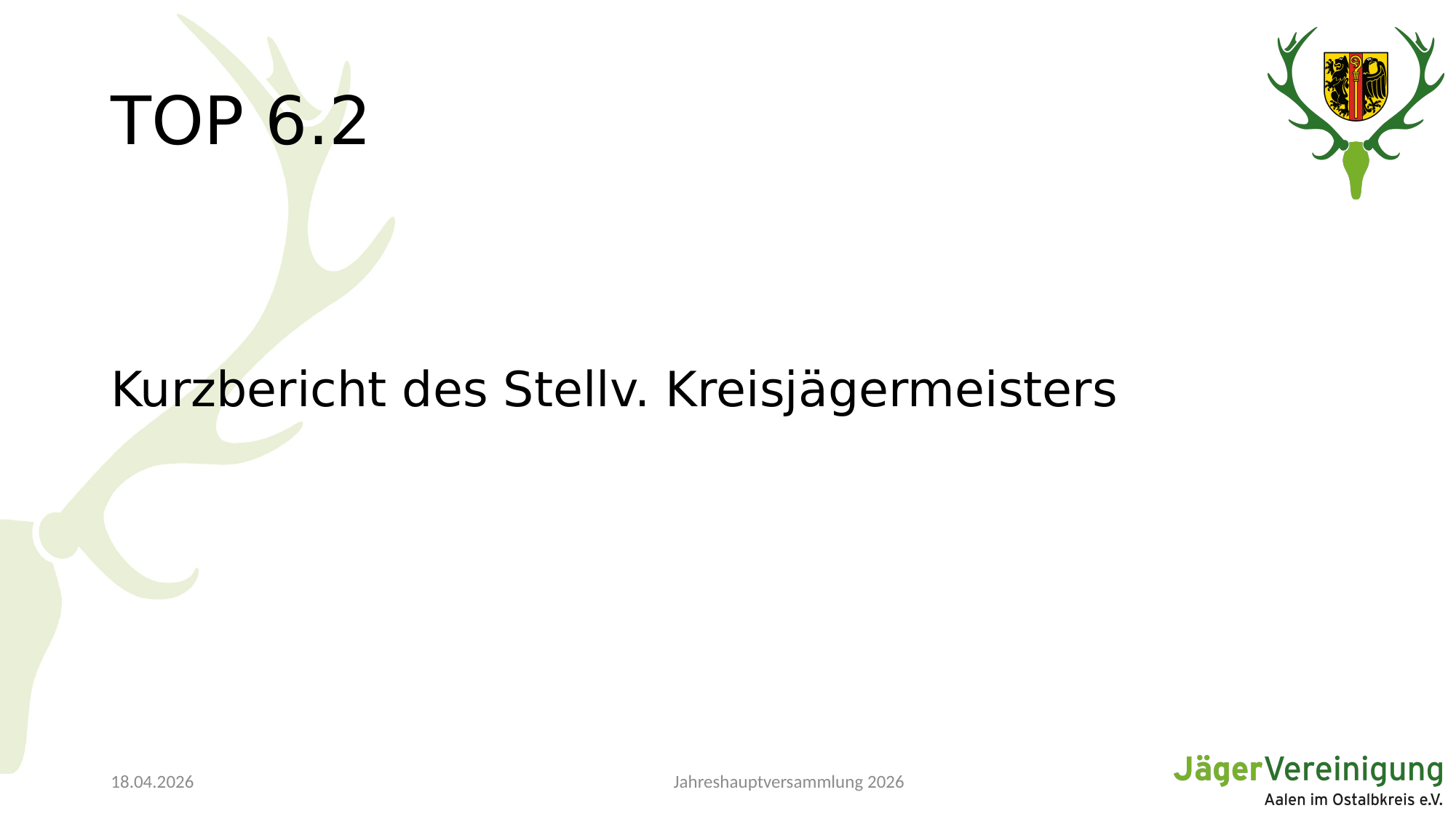

# TOP 6.2

Kurzbericht des Stellv. Kreisjägermeisters
Jahreshauptversammlung 2026
18.04.2026